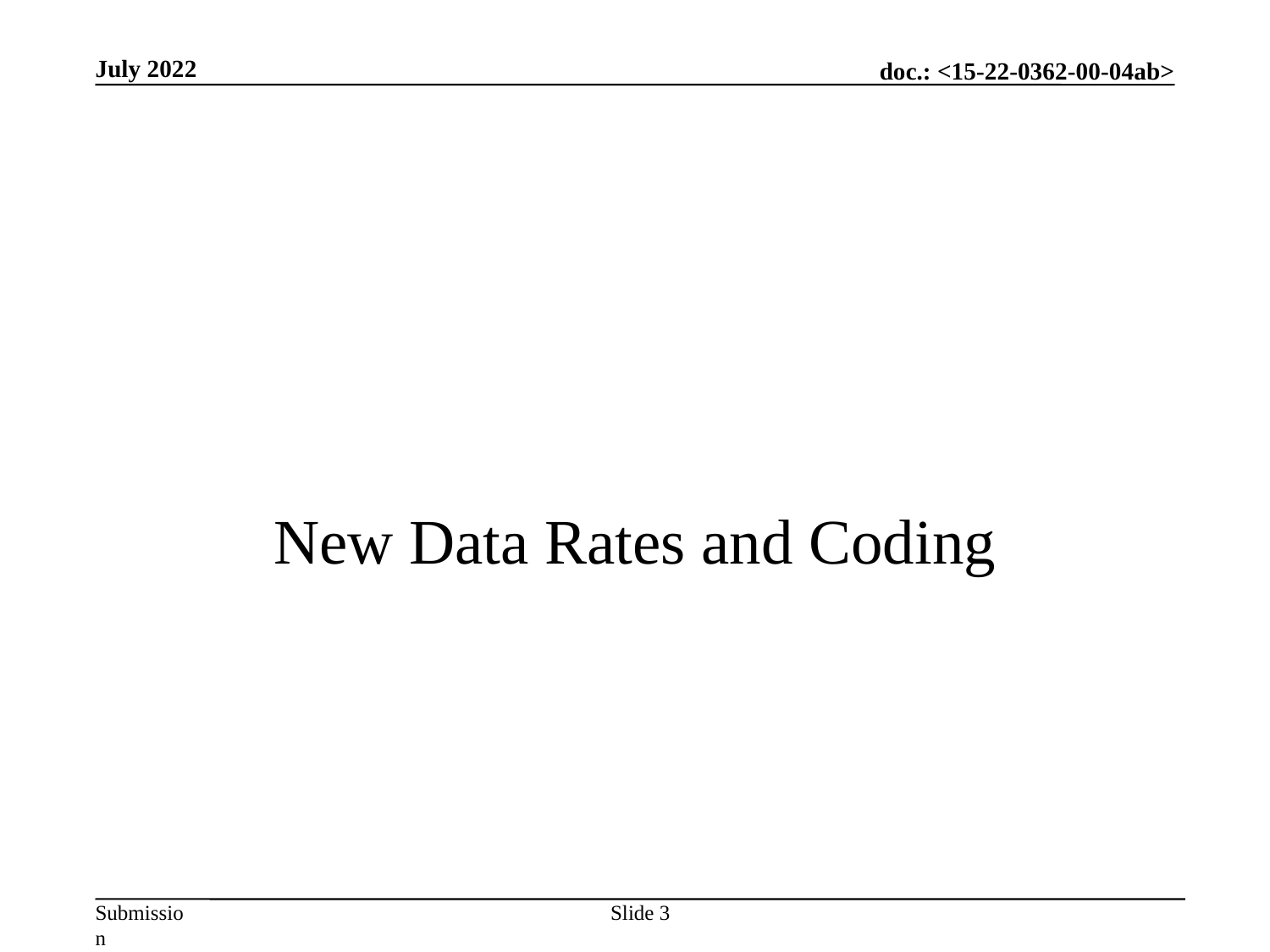

July 2022
# New Data Rates and Coding
Slide 3